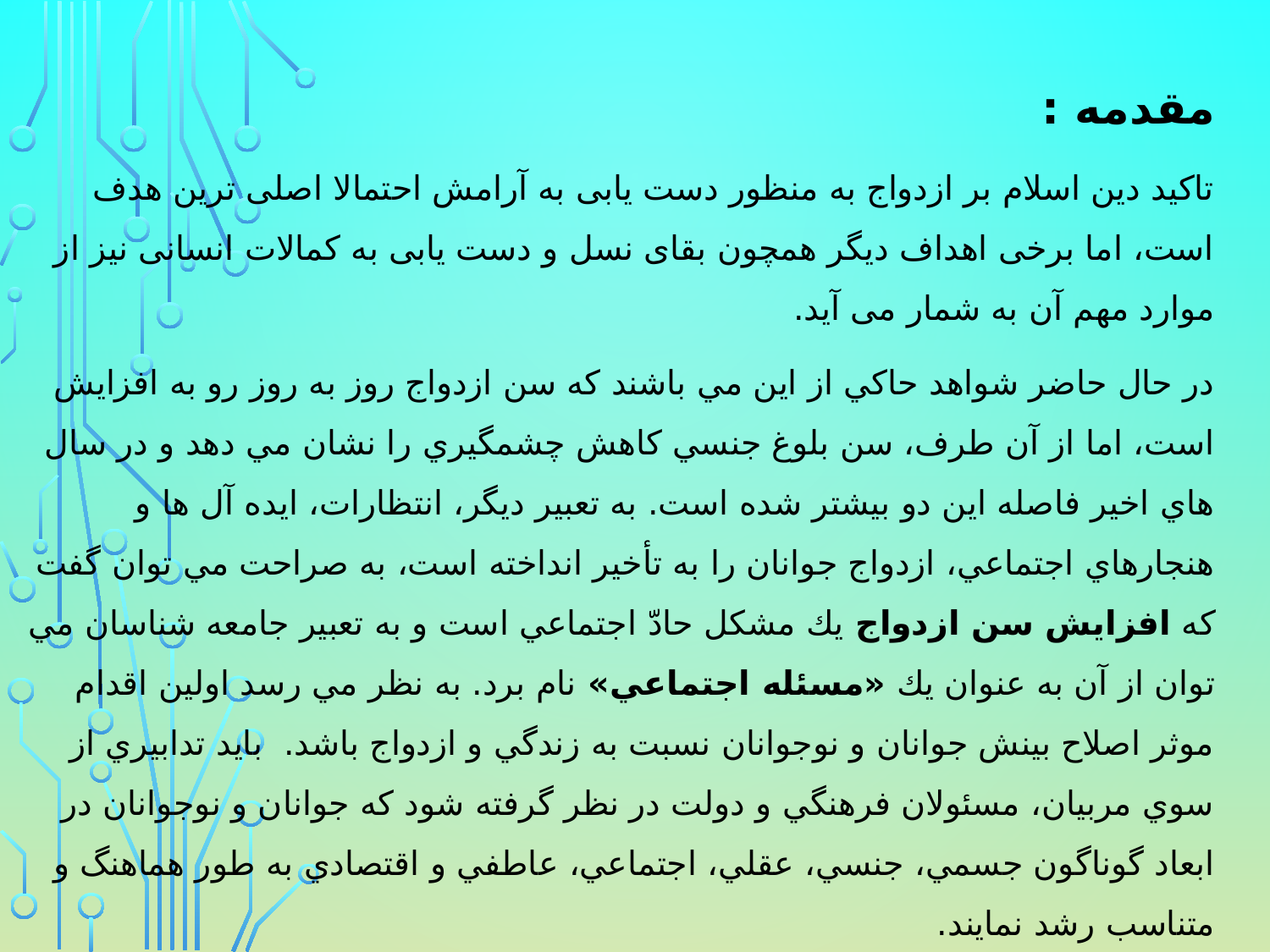

مقدمه :
تاکید دین اسلام بر ازدواج به منظور دست یابی به آرامش احتمالا اصلی ترین هدف است، اما برخی اهداف دیگر همچون بقای نسل و دست یابی به کمالات انسانی نیز از موارد مهم آن به شمار می آید.
در حال حاضر شواهد حاكي از اين مي باشند كه سن ازدواج روز به روز رو به افزايش است، اما از آن طرف، سن بلوغ جنسي كاهش چشمگيري را نشان مي دهد و در سال هاي اخير فاصله اين دو بيشتر شده است. به تعبير ديگر، انتظارات، ايده آل ها و هنجارهاي اجتماعي، ازدواج جوانان را به تأخير انداخته است، به صراحت مي توان گفت كه افزايش سن ازدواج يك مشكل حادّ اجتماعي است و به تعبير جامعه شناسان مي توان از آن به عنوان يك «مسئله اجتماعي» نام برد. به نظر مي رسد اولين اقدام موثر اصلاح بينش جوانان و نوجوانان نسبت به زندگي و ازدواج باشد.  بايد تدابيري از سوي مربيان، مسئولان فرهنگي و دولت در نظر گرفته شود كه جوانان و نوجوانان در ابعاد گوناگون جسمي، جنسي، عقلي، اجتماعي، عاطفي و اقتصادي به طور هماهنگ و متناسب رشد نمايند.